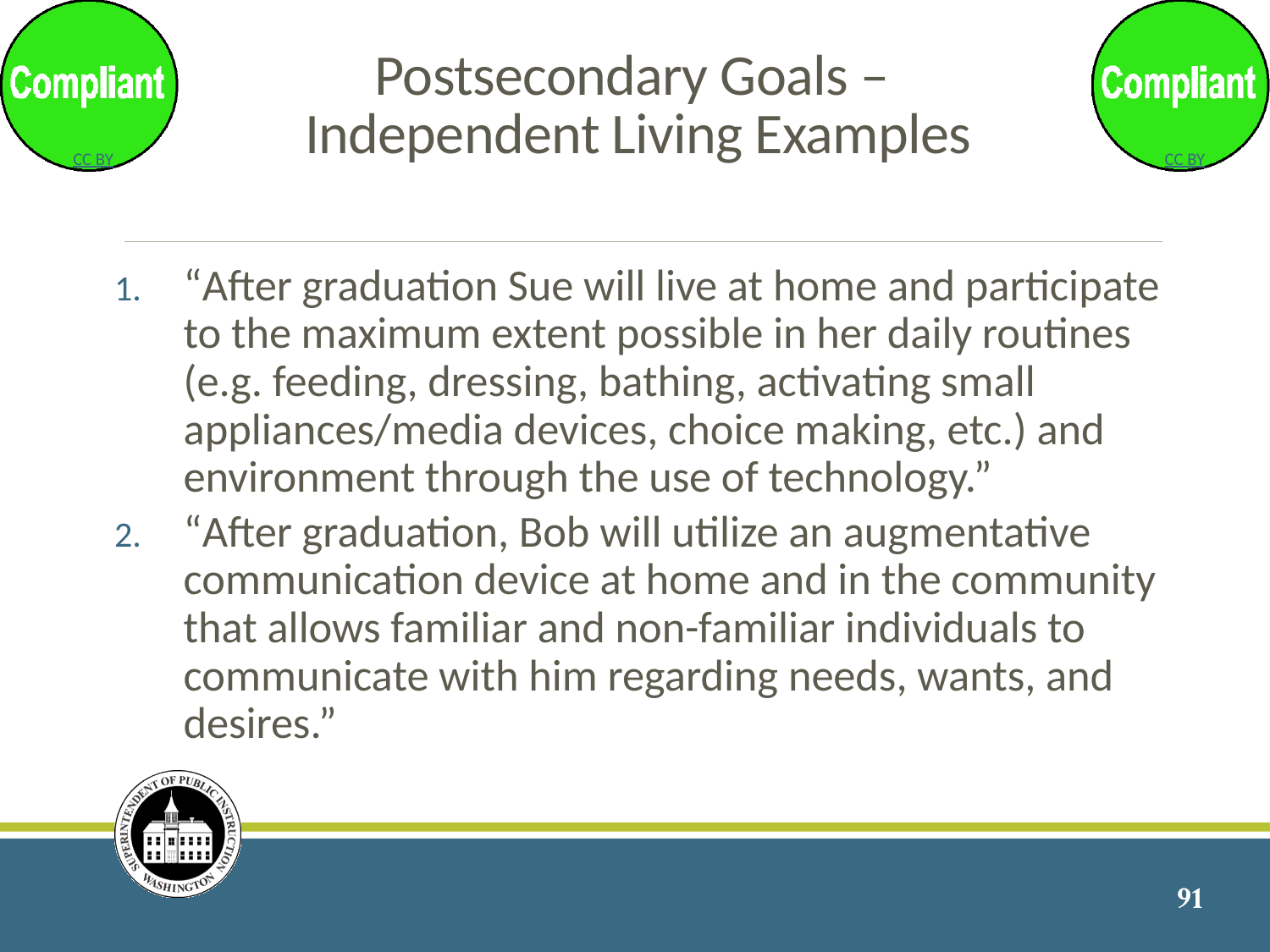

# Postsecondary Goals – Independent Living Examples
“After graduation Sue will live at home and participate to the maximum extent possible in her daily routines (e.g. feeding, dressing, bathing, activating small appliances/media devices, choice making, etc.) and environment through the use of technology.”
“After graduation, Bob will utilize an augmentative communication device at home and in the community that allows familiar and non-familiar individuals to communicate with him regarding needs, wants, and desires.”
91